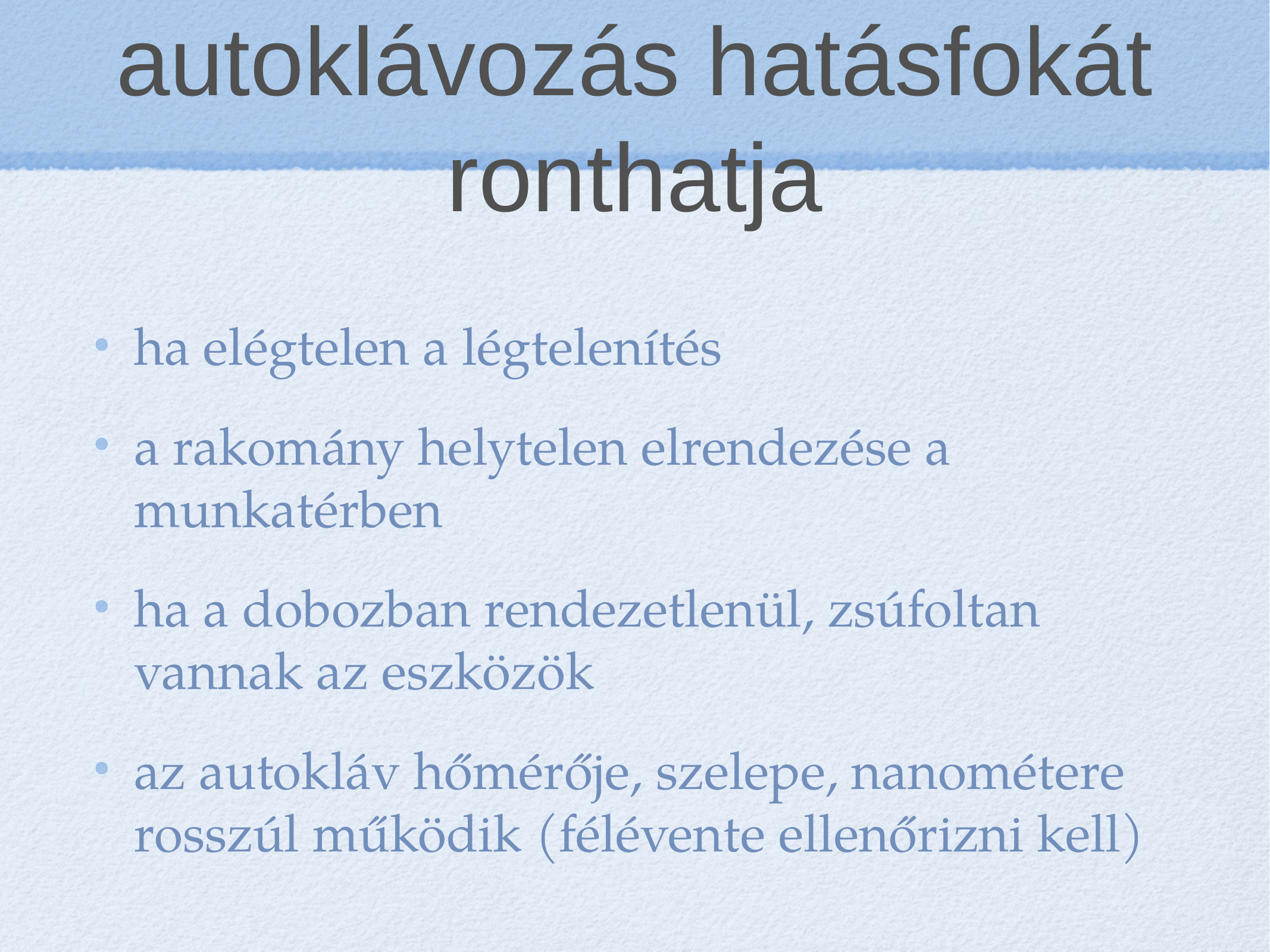

# autoklávozás hatásfokát ronthatja
ha elégtelen a légtelenítés
a rakomány helytelen elrendezése a munkatérben
ha a dobozban rendezetlenül, zsúfoltan vannak az eszközök
az autokláv hőmérője, szelepe, nanométere rosszúl működik (félévente ellenőrizni kell)